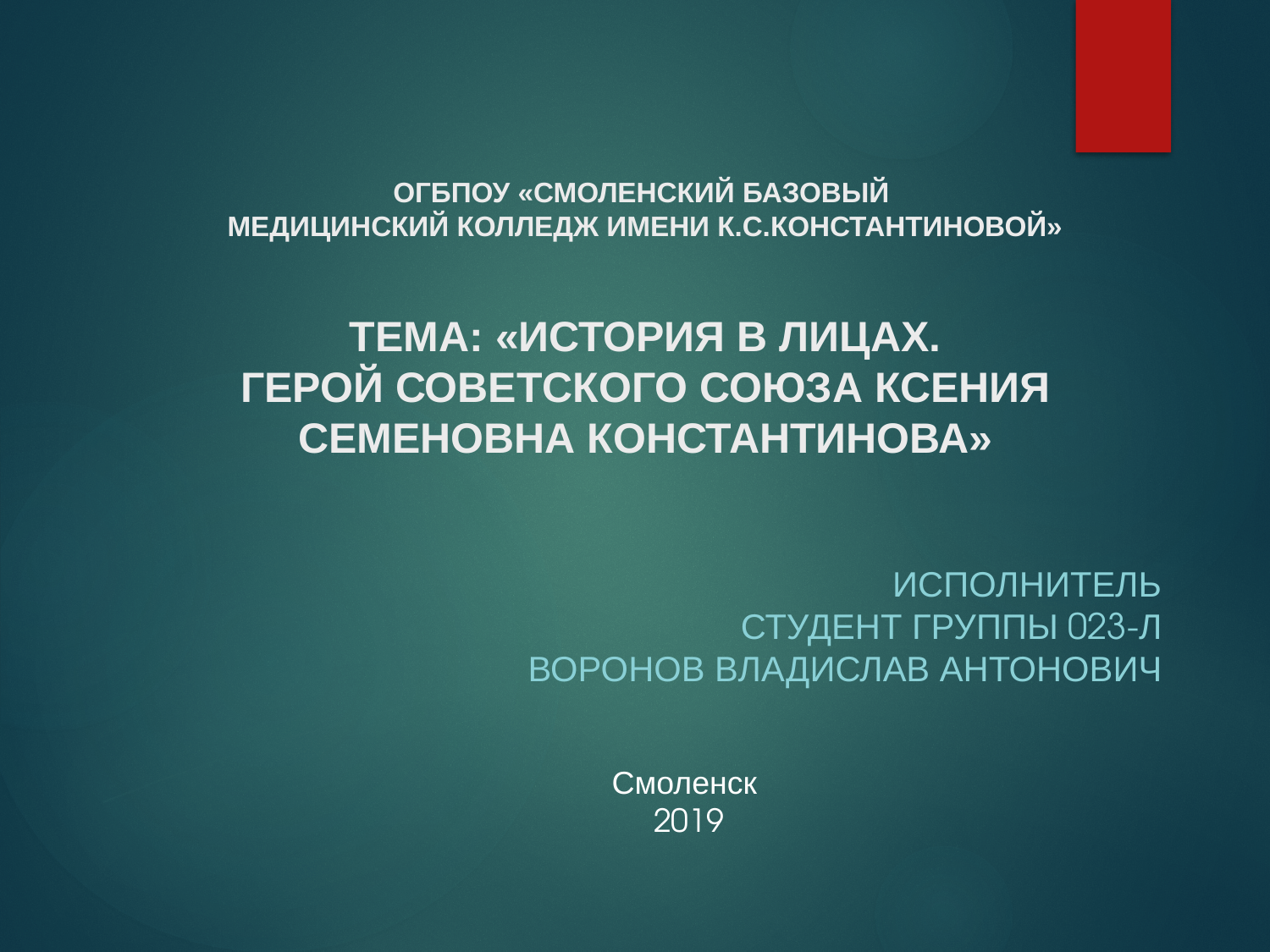

# ОГБПОУ «СМОЛЕНСКИЙ БАЗОВЫЙ МЕДИЦИНСКИЙ КОЛЛЕДЖ ИМЕНИ К.С.КОНСТАНТИНОВОЙ» ТЕМА: «ИСТОРИЯ В ЛИЦАХ. ГЕРОЙ СОВЕТСКОГО СОЮЗА КСЕНИЯ СЕМЕНОВНА КОНСТАНТИНОВА»
Исполнитель
Студент группы 023-л
Воронов Владислав Антонович

Смоленск
2019